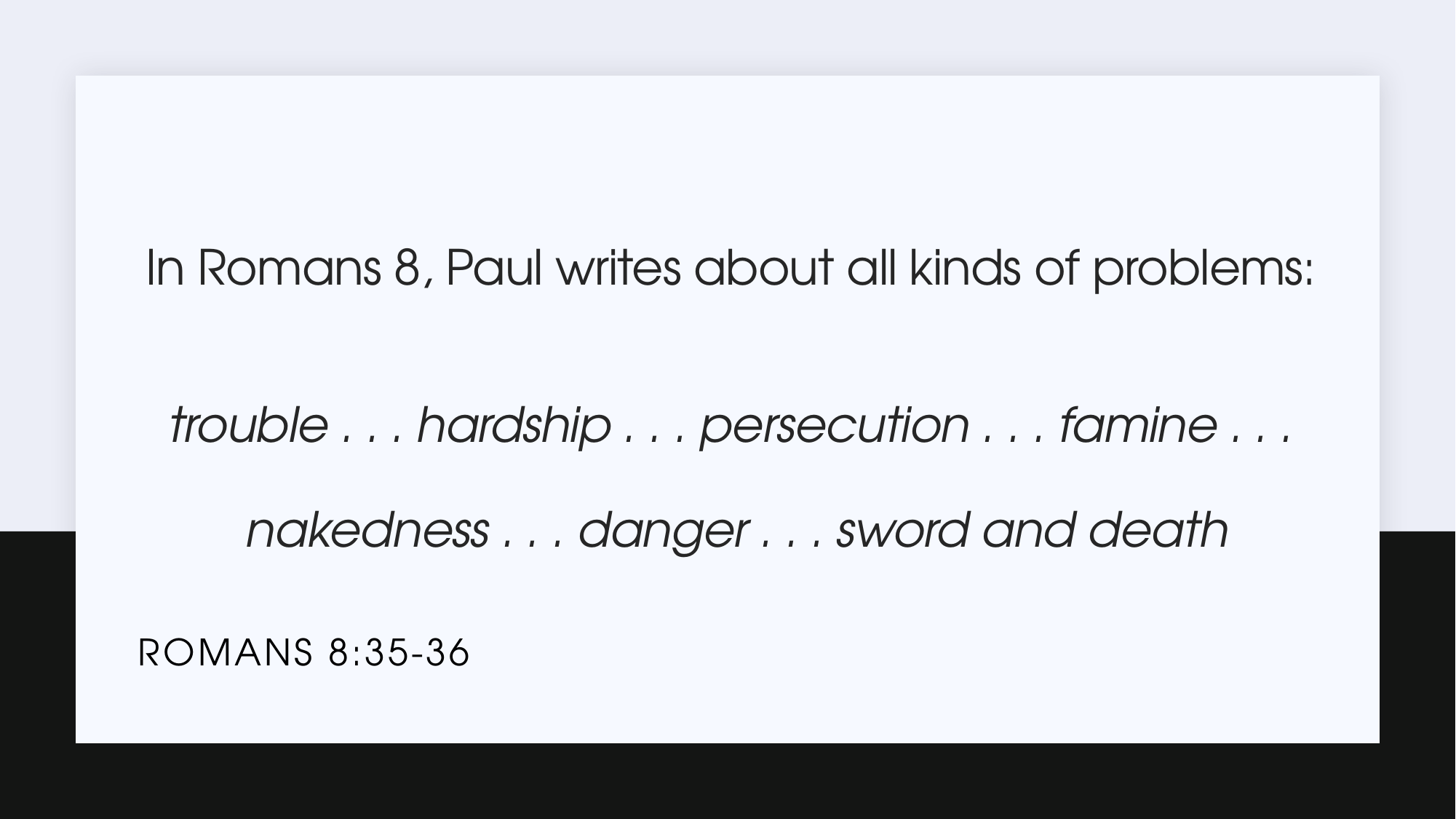

# In Romans 8, Paul writes about all kinds of problems: trouble . . . hardship . . . persecution . . . famine . . . nakedness . . . danger . . . sword and death
Romans 8:35-36